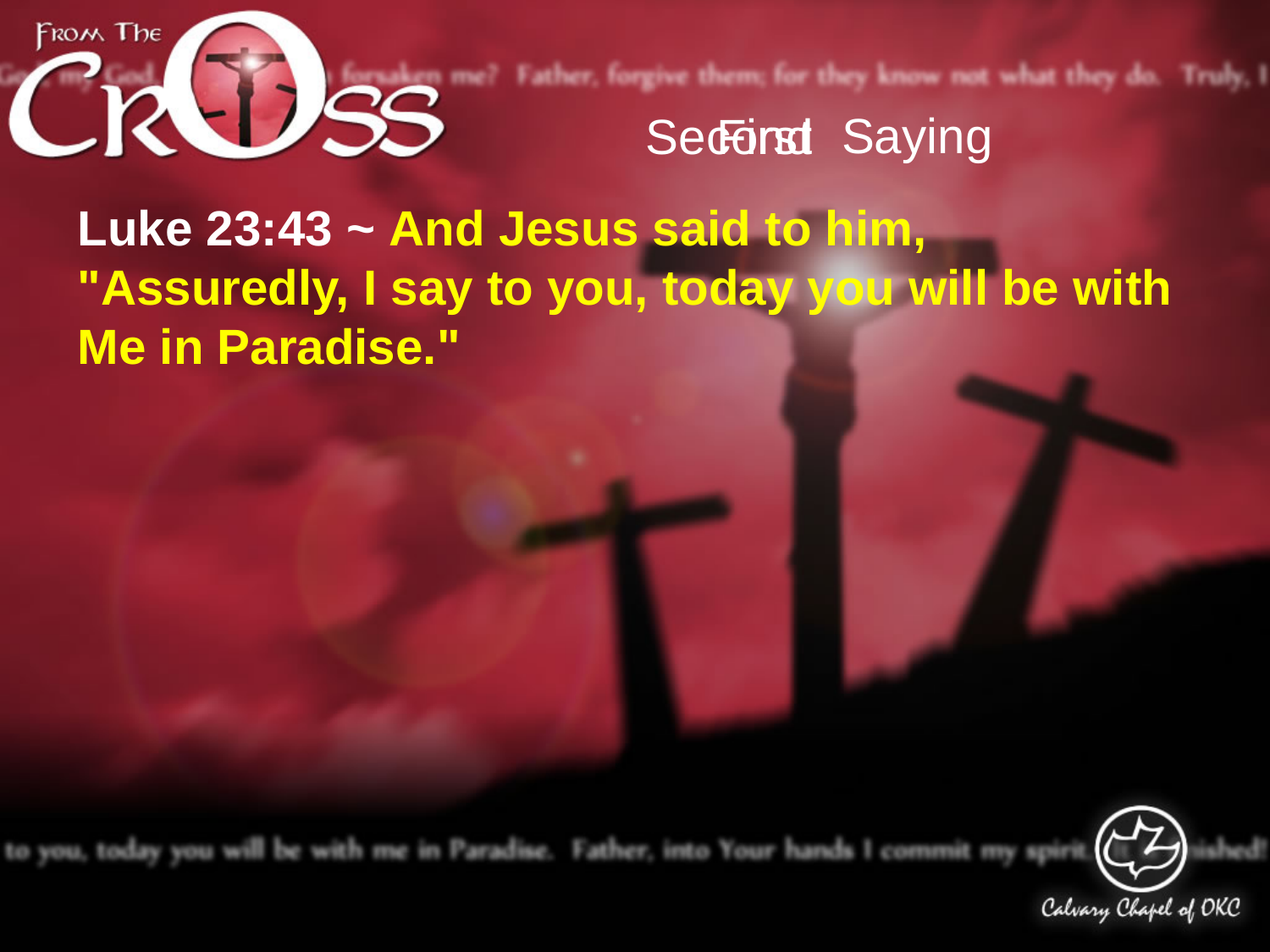

Saying
Second
First
Luke 23:43 ~ And Jesus said to him, "Assuredly, I say to you, today you will be with Me in Paradise."